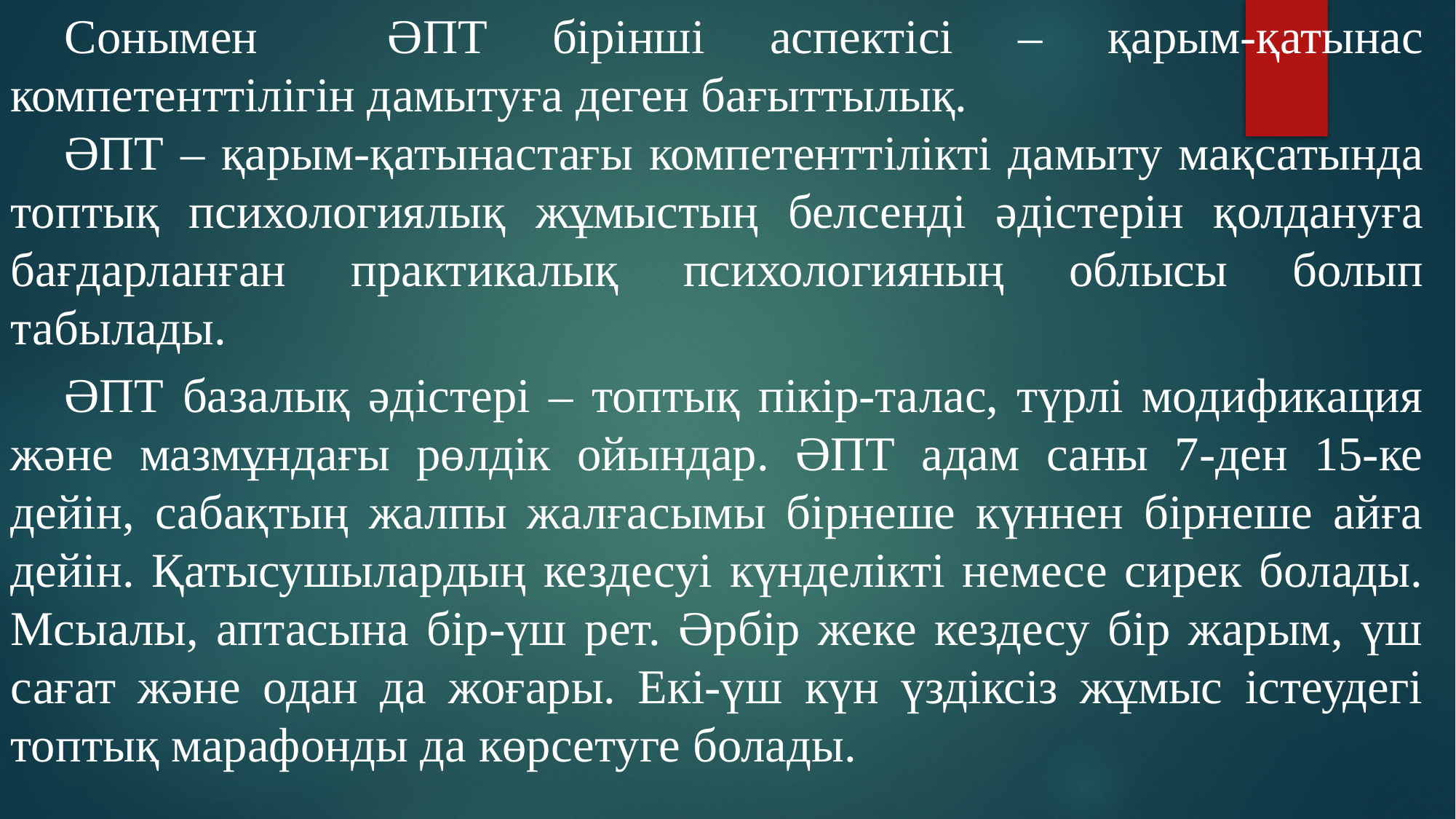

Сонымен  ӘПТ бірінші аспектісі – қарым-қатынас компетенттілігін дамытуға деген бағыттылық.
ӘПТ – қарым-қатынастағы компетенттілікті дамыту мақсатында топтық психологиялық жұмыстың белсенді әдістерін қолдануға бағдарланған практикалық психологияның облысы болып табылады.
ӘПТ базалық әдістері – топтық пікір-талас, түрлі модификация және мазмұндағы рөлдік ойындар. ӘПТ адам саны 7-ден 15-ке дейін, сабақтың жалпы жалғасымы бірнеше күннен бірнеше айға дейін. Қатысушылардың кездесуі күнделікті немесе сирек болады. Мсыалы, аптасына бір-үш рет. Әрбір жеке кездесу бір жарым, үш сағат және одан да жоғары. Екі-үш күн үздіксіз жұмыс істеудегі топтық марафонды да көрсетуге болады.